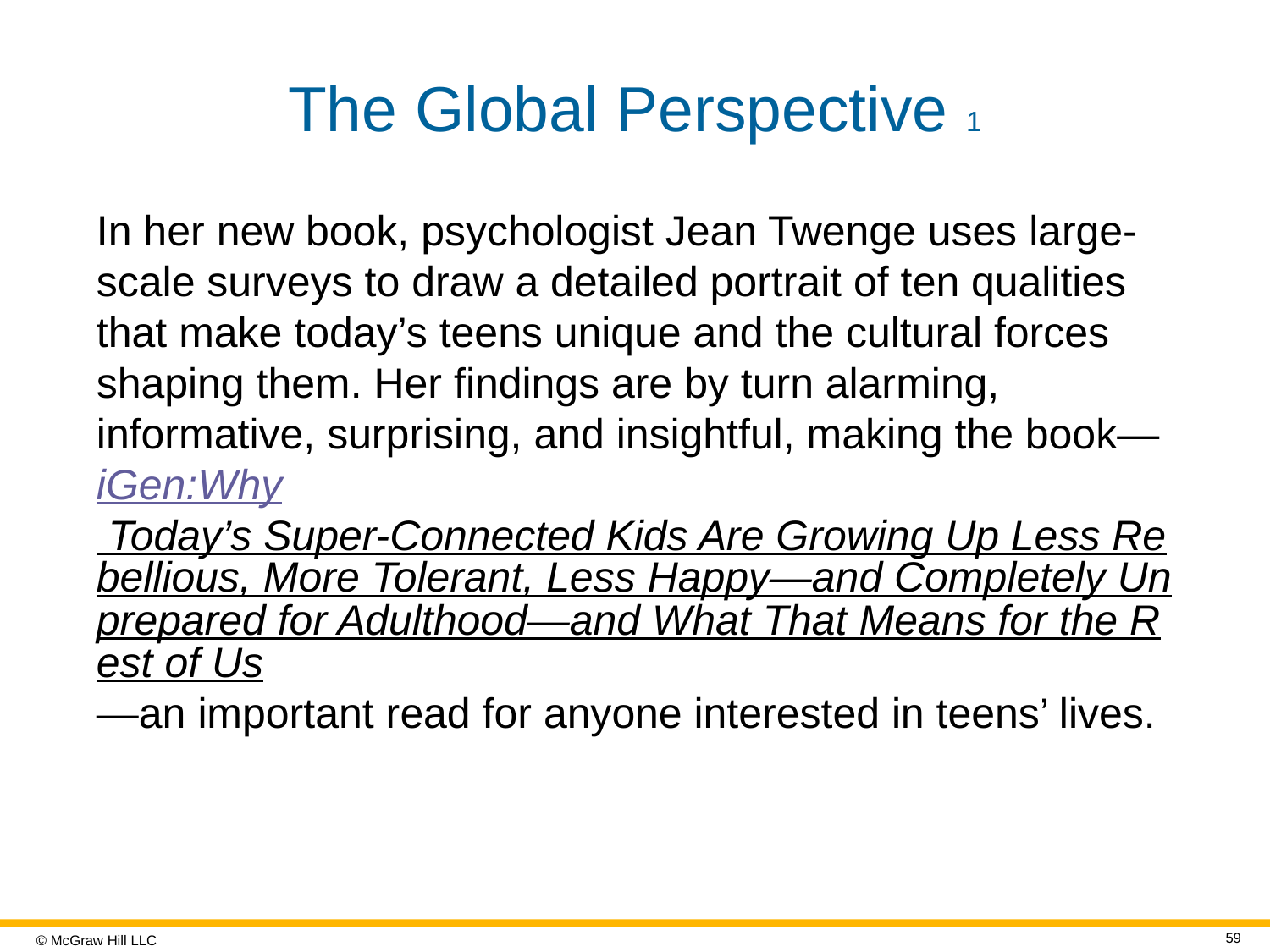

# The Global Perspective 1
In her new book, psychologist Jean Twenge uses large-scale surveys to draw a detailed portrait of ten qualities that make today’s teens unique and the cultural forces shaping them. Her findings are by turn alarming, informative, surprising, and insightful, making the book—iGen:Why Today’s Super-Connected Kids Are Growing Up Less Rebellious, More Tolerant, Less Happy—and Completely Unprepared for Adulthood—and What That Means for the Rest of Us—an important read for anyone interested in teens’ lives.
59